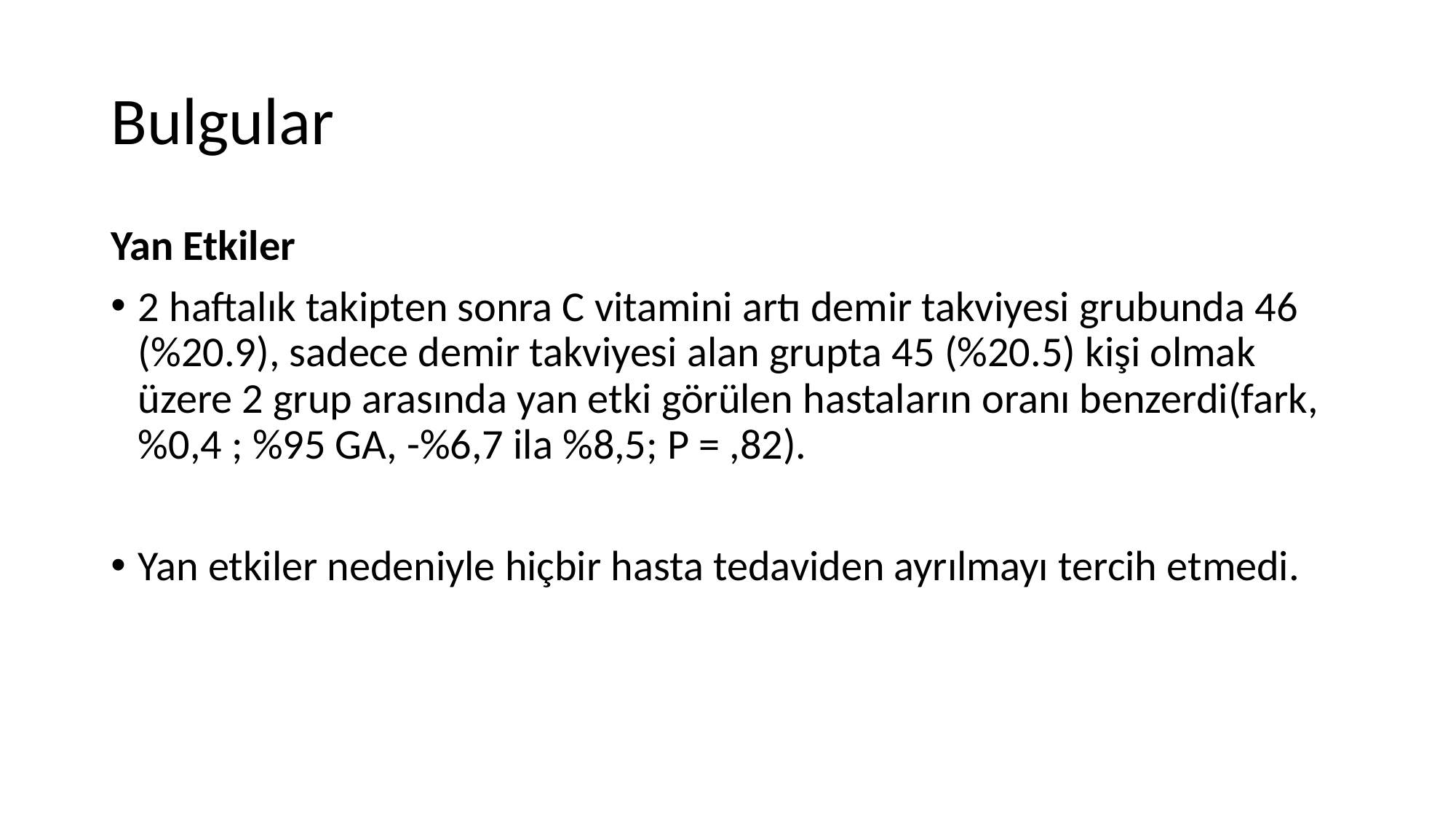

# Bulgular
Yan Etkiler
2 haftalık takipten sonra C vitamini artı demir takviyesi grubunda 46 (%20.9), sadece demir takviyesi alan grupta 45 (%20.5) kişi olmak üzere 2 grup arasında yan etki görülen hastaların oranı benzerdi(fark, %0,4 ; %95 GA, -%6,7 ila %8,5; P = ,82).

Yan etkiler nedeniyle hiçbir hasta tedaviden ayrılmayı tercih etmedi.